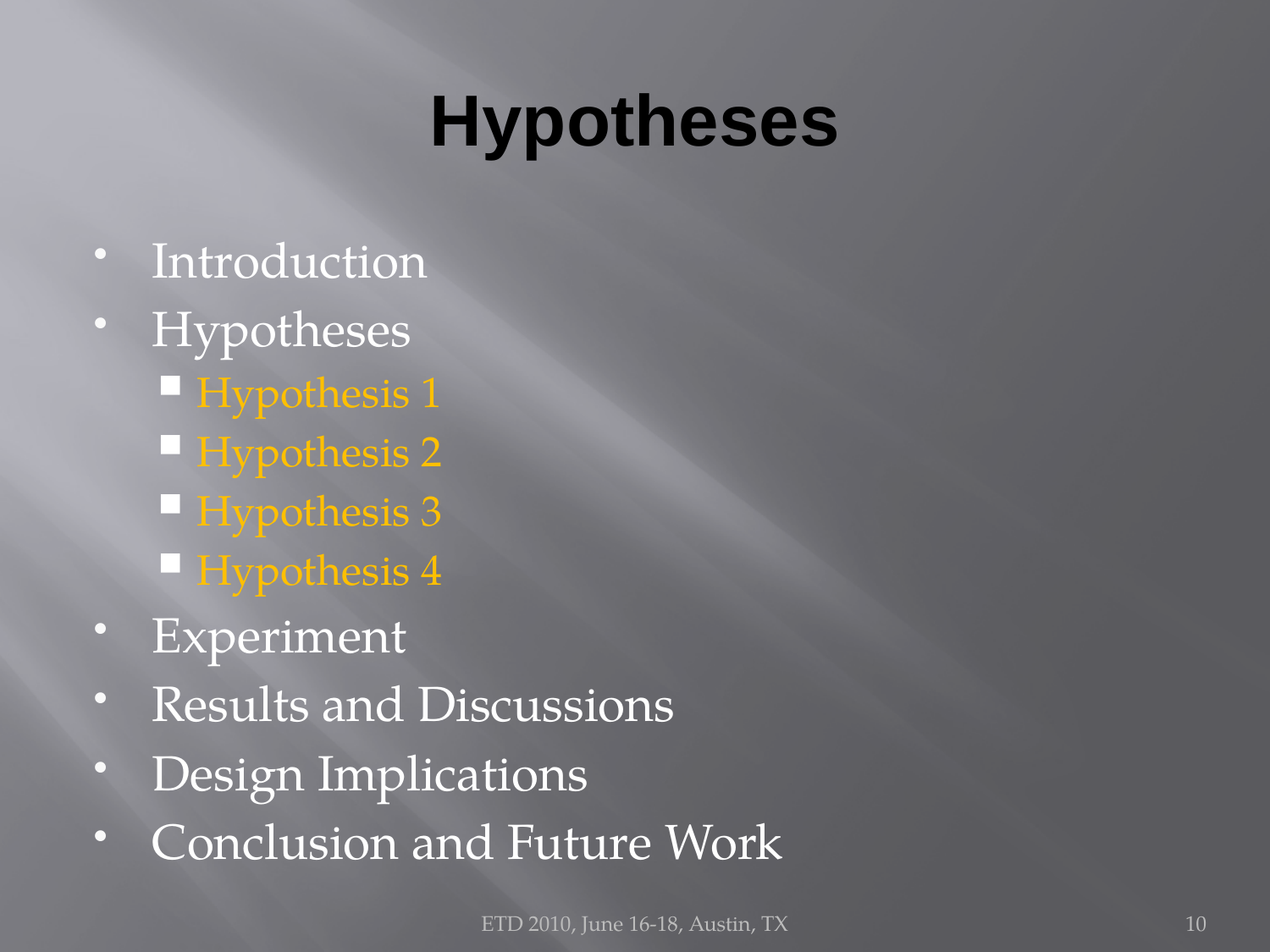

# Hypotheses
Introduction
Hypotheses
Hypothesis 1
Hypothesis 2
Hypothesis 3
Hypothesis 4
Experiment
Results and Discussions
Design Implications
Conclusion and Future Work

ETD 2010, June 16-18, Austin, TX
10